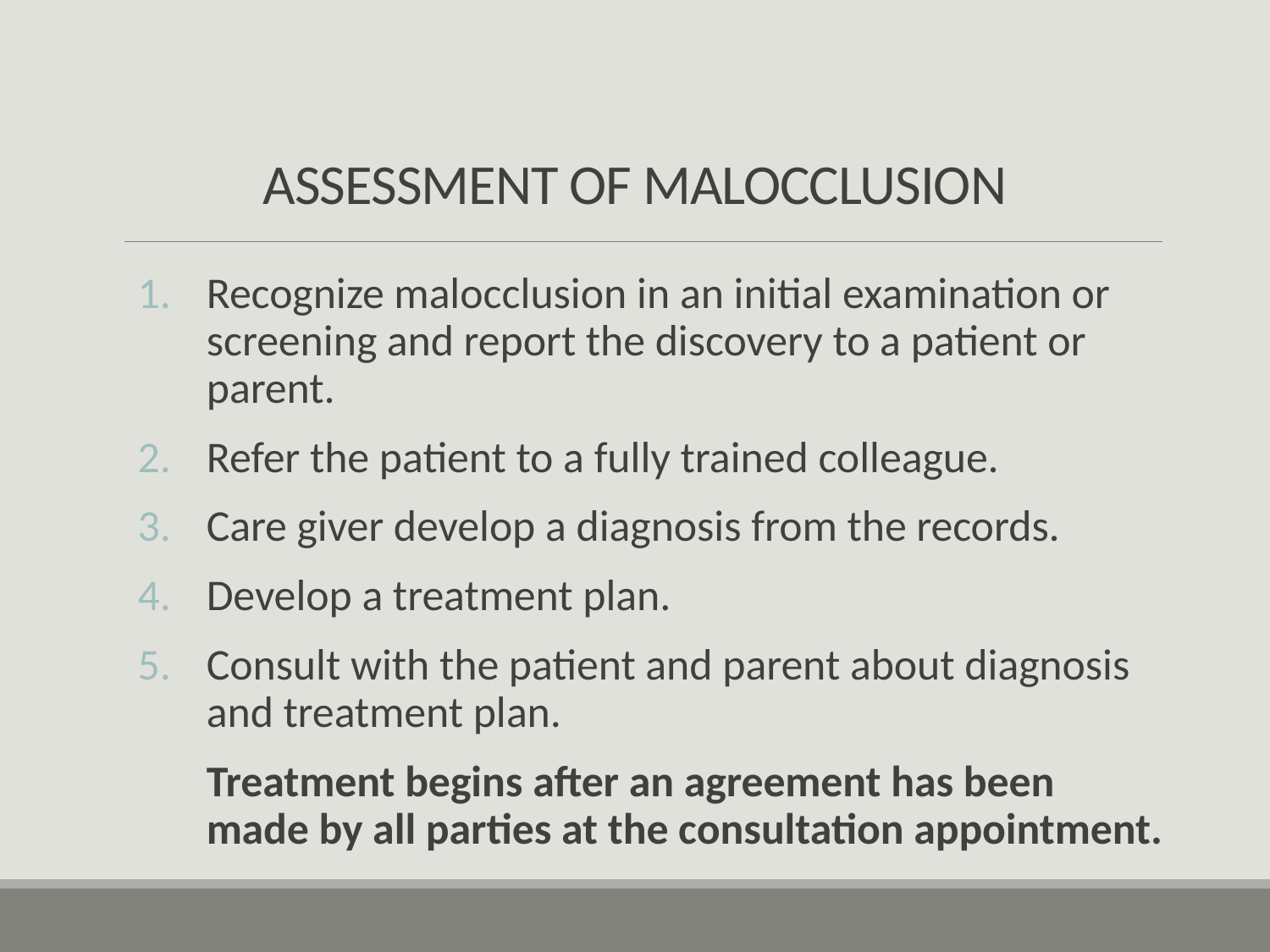

# ASSESSMENT OF MALOCCLUSION
Recognize malocclusion in an initial examination or screening and report the discovery to a patient or parent.
Refer the patient to a fully trained colleague.
Care giver develop a diagnosis from the records.
Develop a treatment plan.
Consult with the patient and parent about diagnosis and treatment plan.
Treatment begins after an agreement has been made by all parties at the consultation appointment.